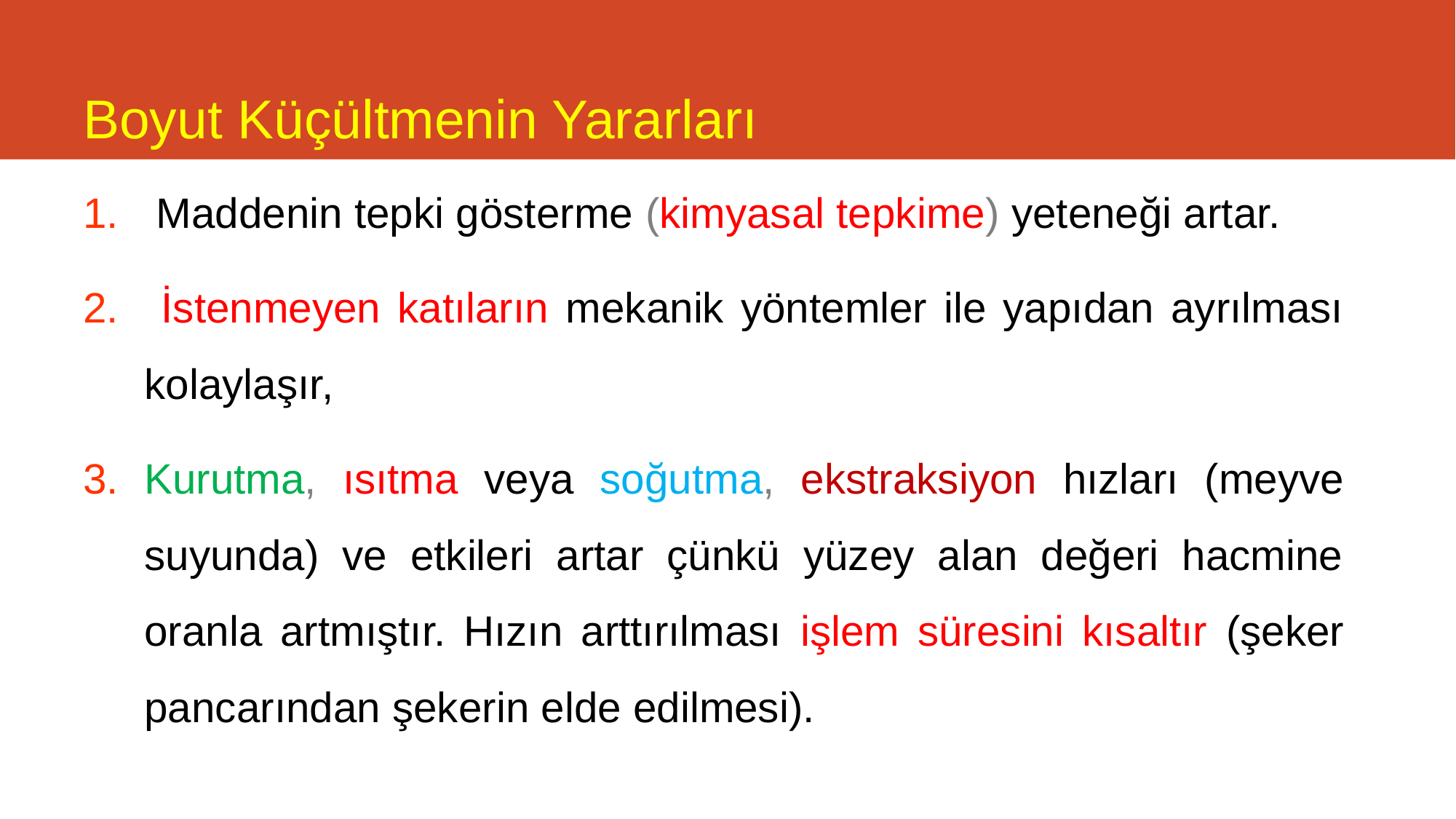

# Boyut Küçültmenin Yararları
 Maddenin tepki gösterme (kimyasal tepkime) yeteneği artar.
 İstenmeyen katıların mekanik yöntemler ile yapıdan ayrılması kolaylaşır,
Kurutma, ısıtma veya soğutma, ekstraksiyon hızları (meyve suyunda) ve etkileri artar çünkü yüzey alan değeri hacmine oranla artmıştır. Hızın arttırılması işlem süresini kısaltır (şeker pancarından şekerin elde edilmesi).